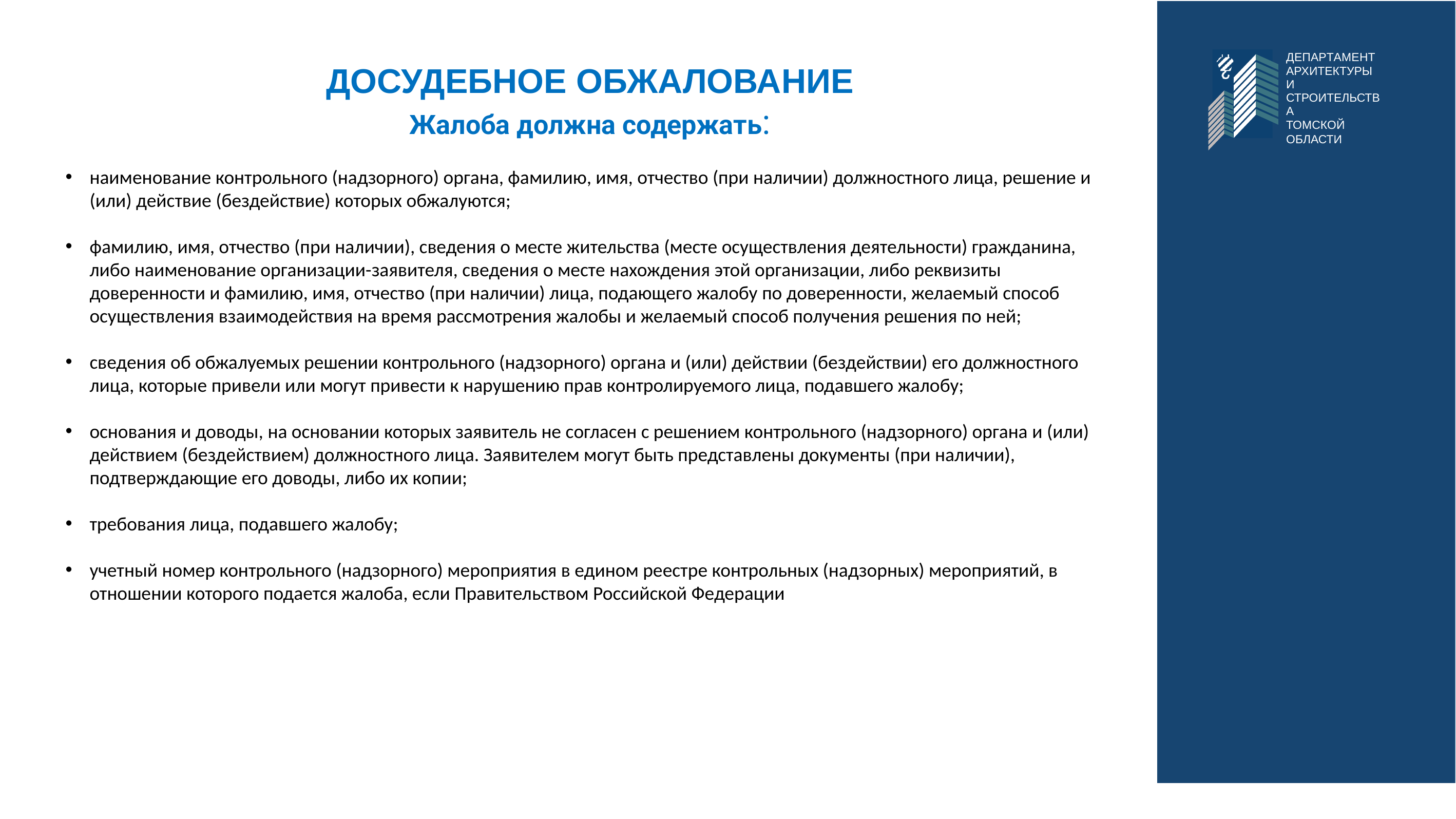

ДЕПАРТАМЕНТ  АРХИТЕКТУРЫ
И СТРОИТЕЛЬСТВА
ТОМСКОЙ ОБЛАСТИ

# ДОСУДЕБНОЕ ОБЖАЛОВАНИЕ Жалоба должна содержать:

наименование контрольного (надзорного) органа, фамилию, имя, отчество (при наличии) должностного лица, решение и (или) действие (бездействие) которых обжалуются;

фамилию, имя, отчество (при наличии), сведения о месте жительства (месте осуществления деятельности) гражданина, либо наименование организации-заявителя, сведения о месте нахождения этой организации, либо реквизиты доверенности и фамилию, имя, отчество (при наличии) лица, подающего жалобу по доверенности, желаемый способ осуществления взаимодействия на время рассмотрения жалобы и желаемый способ получения решения по ней;

сведения об обжалуемых решении контрольного (надзорного) органа и (или) действии (бездействии) его должностного лица, которые привели или могут привести к нарушению прав контролируемого лица, подавшего жалобу;

основания и доводы, на основании которых заявитель не согласен с решением контрольного (надзорного) органа и (или) действием (бездействием) должностного лица. Заявителем могут быть представлены документы (при наличии), подтверждающие его доводы, либо их копии;

требования лица, подавшего жалобу;

учетный номер контрольного (надзорного) мероприятия в едином реестре контрольных (надзорных) мероприятий, в отношении которого подается жалоба, если Правительством Российской Федерации не установлено иное.